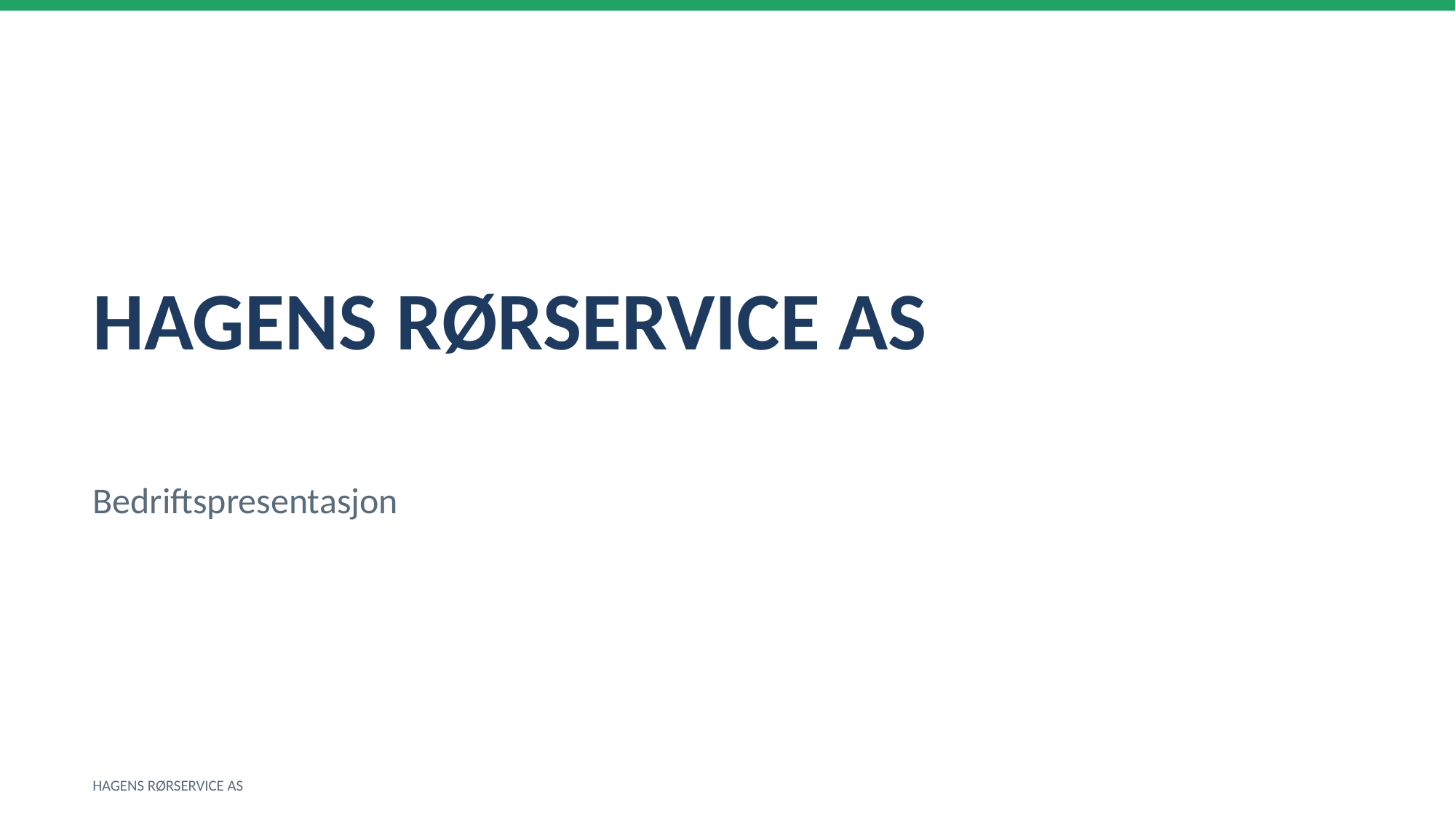

HAGENS RØRSERVICE AS
Bedriftspresentasjon
HAGENS RØRSERVICE AS